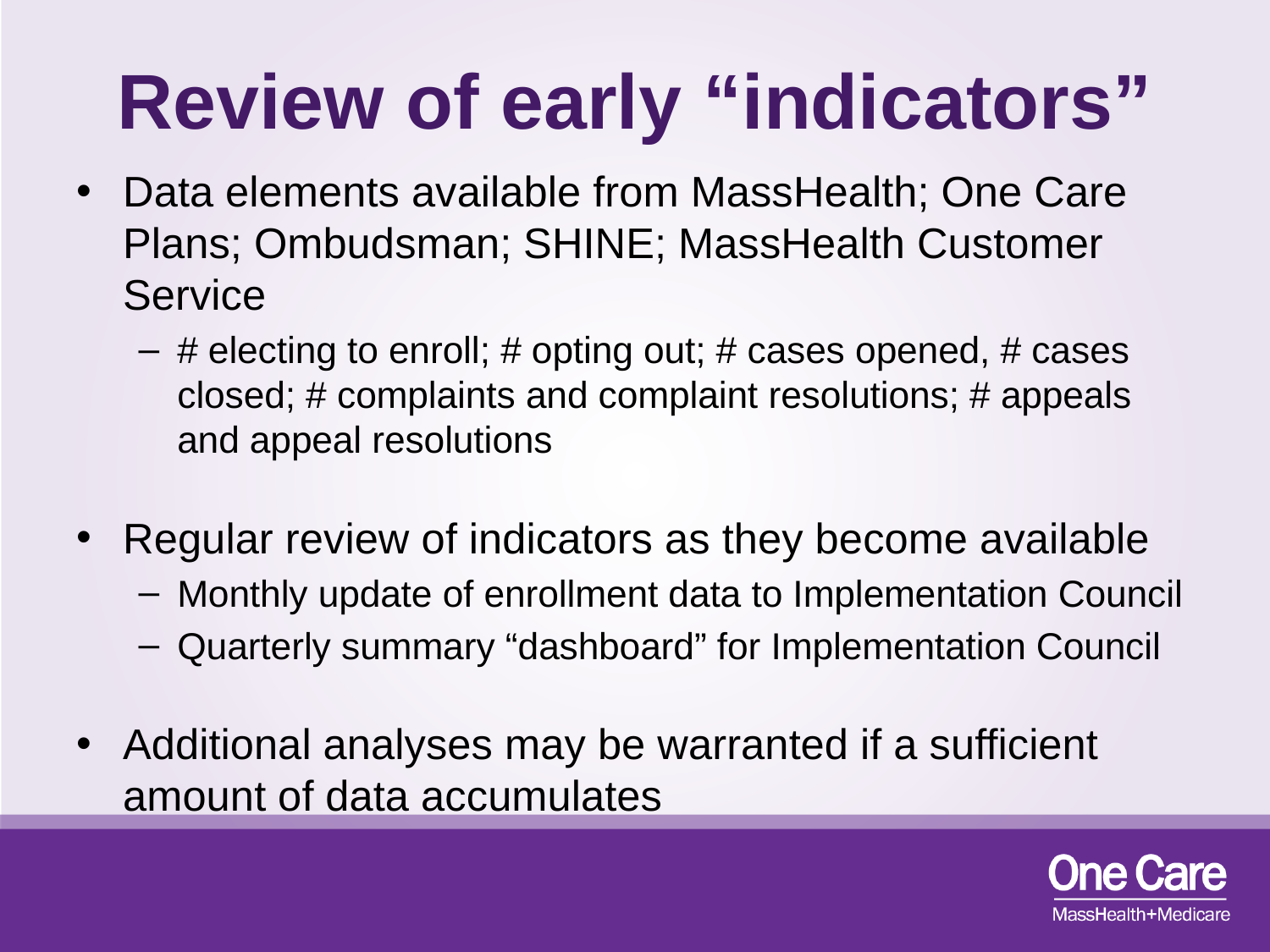

# Review of early “indicators”
Data elements available from MassHealth; One Care Plans; Ombudsman; SHINE; MassHealth Customer Service
# electing to enroll; # opting out; # cases opened, # cases closed; # complaints and complaint resolutions; # appeals and appeal resolutions

Regular review of indicators as they become available
Monthly update of enrollment data to Implementation Council
Quarterly summary “dashboard” for Implementation Council

Additional analyses may be warranted if a sufficient amount of data accumulates